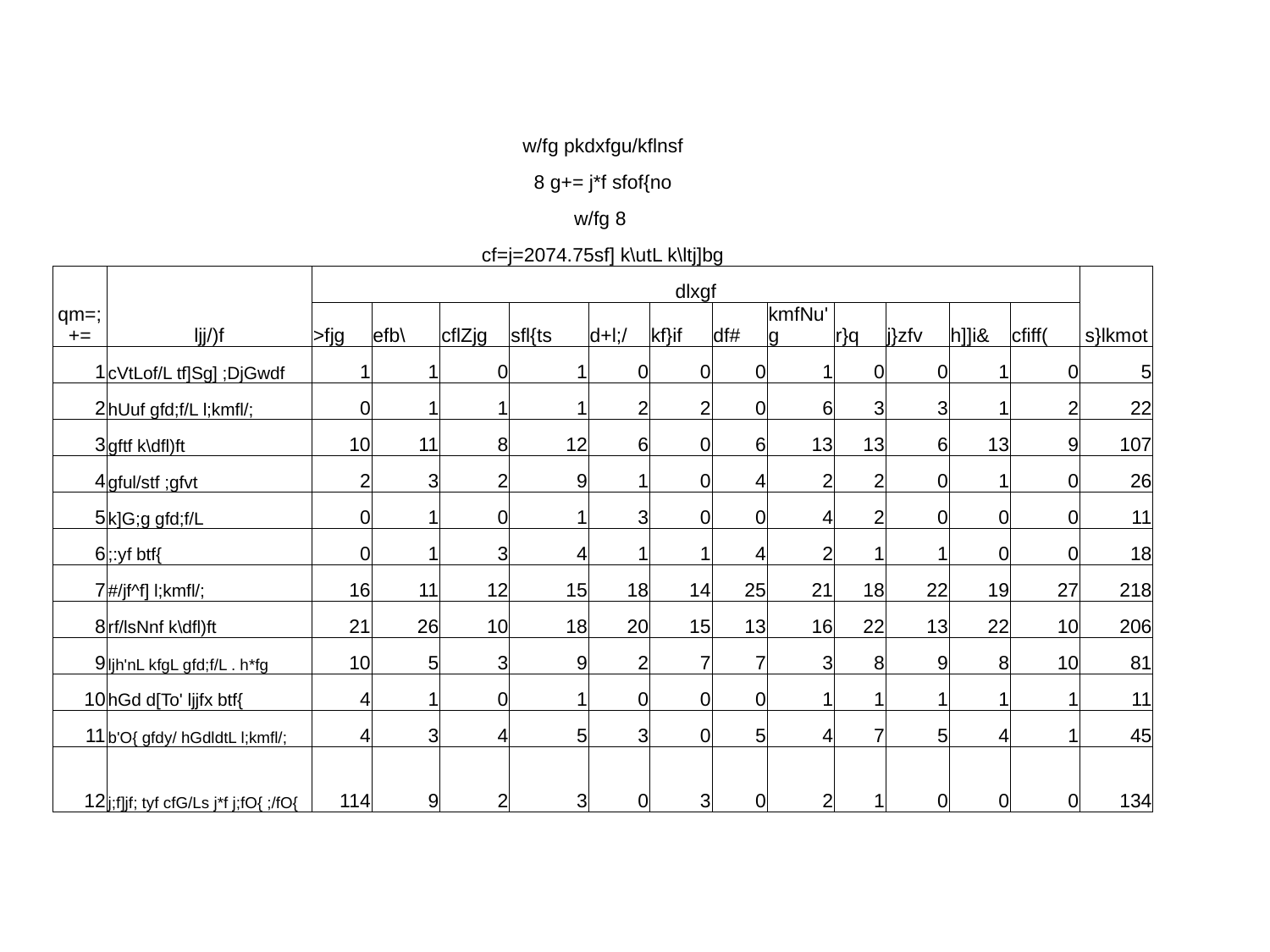

| w/fg pkdxfgu/kflnsf |  |  |  |  |  |  |  |  |  |  |  |  |  |  |
| --- | --- | --- | --- | --- | --- | --- | --- | --- | --- | --- | --- | --- | --- | --- |
| 8 g+= j\*f sfof{no |  |  |  |  |  |  |  |  |  |  |  |  |  |  |
| w/fg 8 |  |  |  |  |  |  |  |  |  |  |  |  |  |  |
| cf=j=2074.75sf] k\utL k\ltj]bg |  |  |  |  |  |  |  |  |  |  |  |  |  |  |
| qm=;+= | ljj/)f | dlxgf |  |  |  |  |  |  |  |  |  |  |  | s}lkmot |
|  |  | >fjg | efb\ | cflZjg | sfl{ts | d+l;/ | kf}if | df# | kmfNu'g | r}q | j}zfv | h]]i& | cfiff( |  |
| 1 | cVtLof/L tf]Sg] ;DjGwdf | 1 | 1 | 0 | 1 | 0 | 0 | 0 | 1 | 0 | 0 | 1 | 0 | 5 |
| 2 | hUuf gfd;f/L l;kmfl/; | 0 | 1 | 1 | 1 | 2 | 2 | 0 | 6 | 3 | 3 | 1 | 2 | 22 |
| 3 | gftf k\dfl)ft | 10 | 11 | 8 | 12 | 6 | 0 | 6 | 13 | 13 | 6 | 13 | 9 | 107 |
| 4 | gful/stf ;gfvt | 2 | 3 | 2 | 9 | 1 | 0 | 4 | 2 | 2 | 0 | 1 | 0 | 26 |
| 5 | k]G;g gfd;f/L | 0 | 1 | 0 | 1 | 3 | 0 | 0 | 4 | 2 | 0 | 0 | 0 | 11 |
| 6 | ;:yf btf{ | 0 | 1 | 3 | 4 | 1 | 1 | 4 | 2 | 1 | 1 | 0 | 0 | 18 |
| 7 | #/jf^f] l;kmfl/; | 16 | 11 | 12 | 15 | 18 | 14 | 25 | 21 | 18 | 22 | 19 | 27 | 218 |
| 8 | rf/lsNnf k\dfl)ft | 21 | 26 | 10 | 18 | 20 | 15 | 13 | 16 | 22 | 13 | 22 | 10 | 206 |
| 9 | ljh'nL kfgL gfd;f/L . h\*fg | 10 | 5 | 3 | 9 | 2 | 7 | 7 | 3 | 8 | 9 | 8 | 10 | 81 |
| 10 | hGd d[To' ljjfx btf{ | 4 | 1 | 0 | 1 | 0 | 0 | 0 | 1 | 1 | 1 | 1 | 1 | 11 |
| 11 | b'O{ gfdy/ hGdldtL l;kmfl/; | 4 | 3 | 4 | 5 | 3 | 0 | 5 | 4 | 7 | 5 | 4 | 1 | 45 |
| 12 | j;f]jf; tyf cfG/Ls j\*f j;fO{ ;/fO{ | 114 | 9 | 2 | 3 | 0 | 3 | 0 | 2 | 1 | 0 | 0 | 0 | 134 |